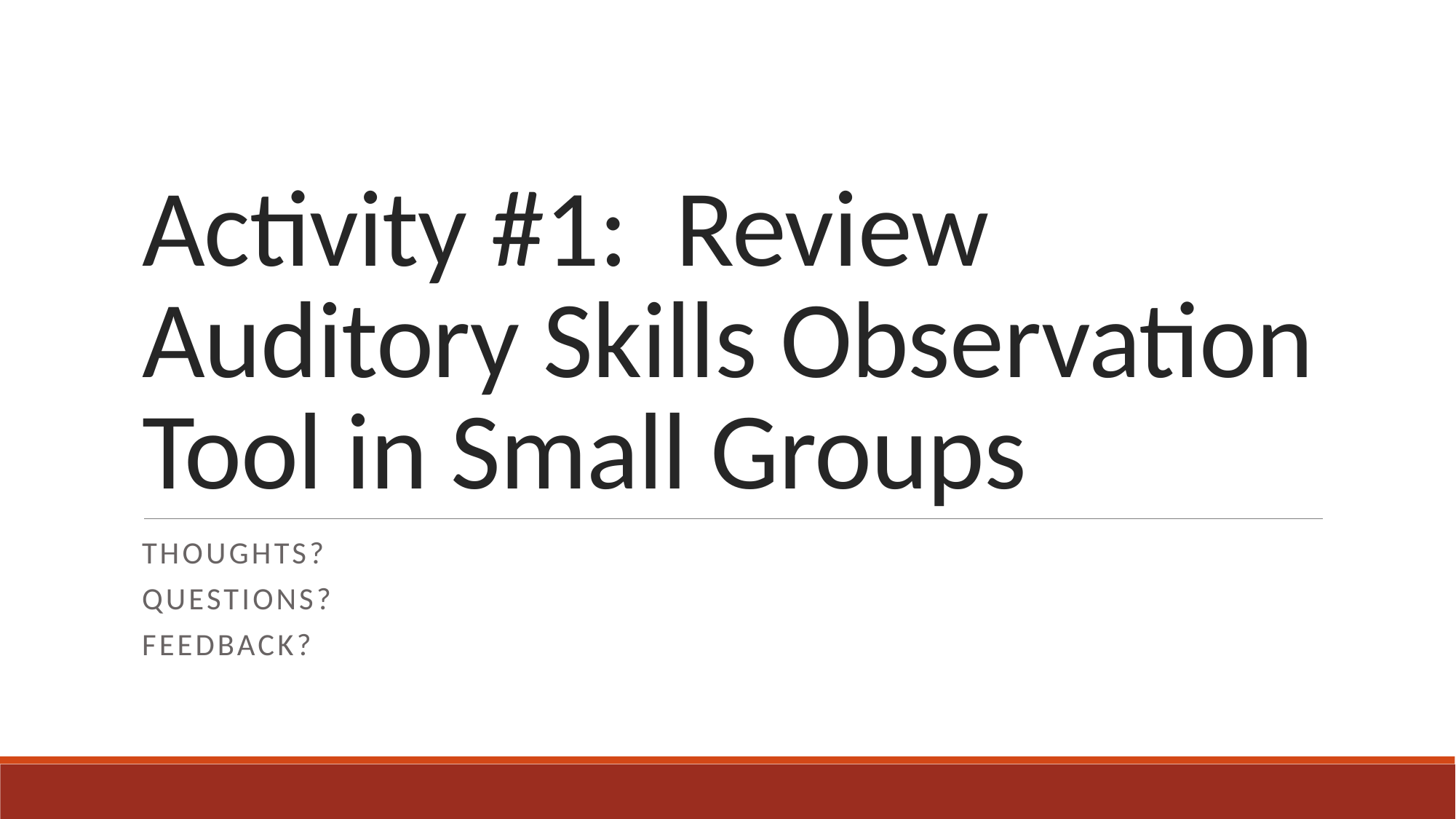

# Activity #1:  Review Auditory Skills Observation Tool in Small Groups
Thoughts?
Questions?
Feedback?